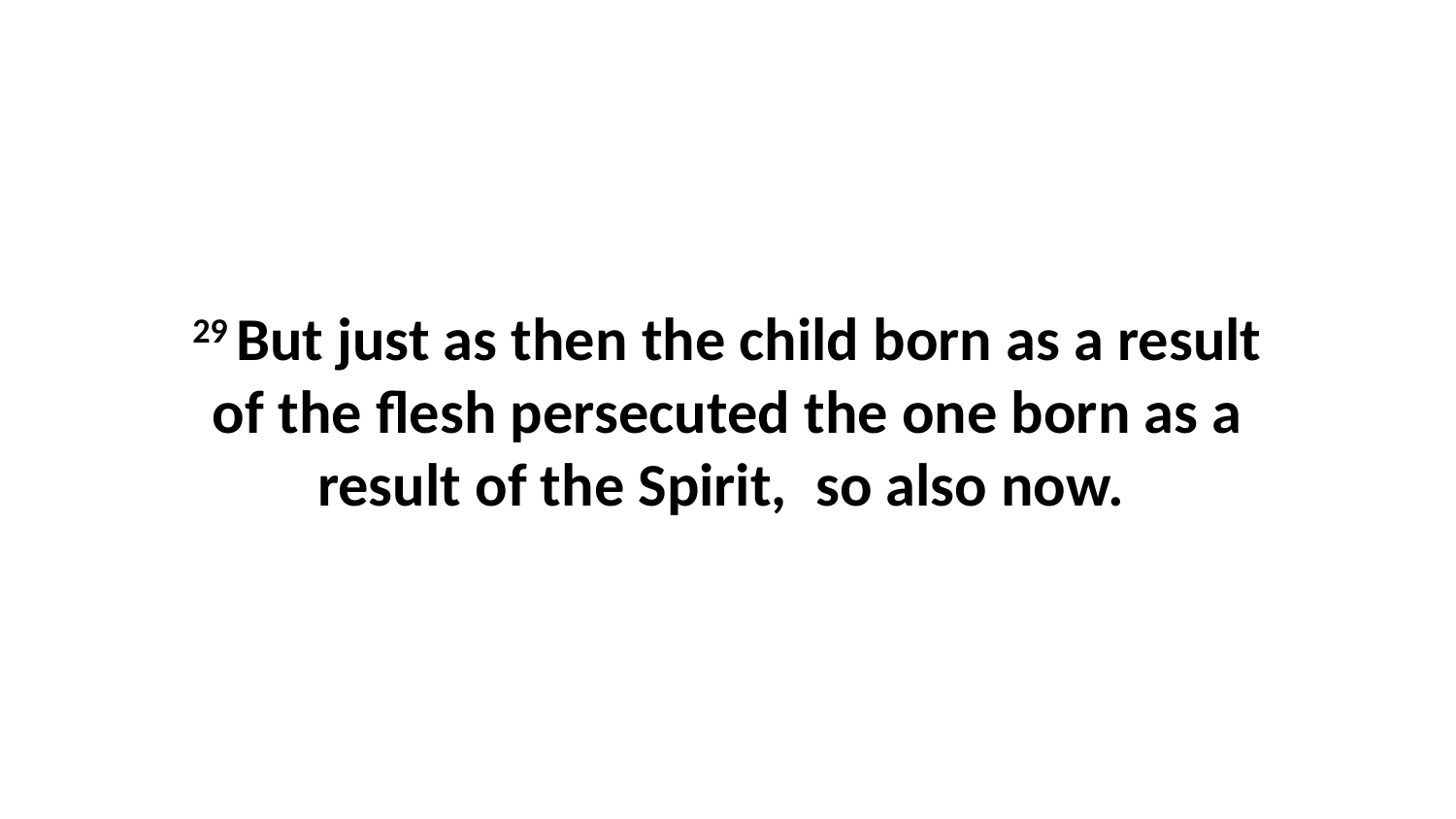

29 But just as then the child born as a result of the flesh persecuted the one born as a result of the Spirit,  so also now.